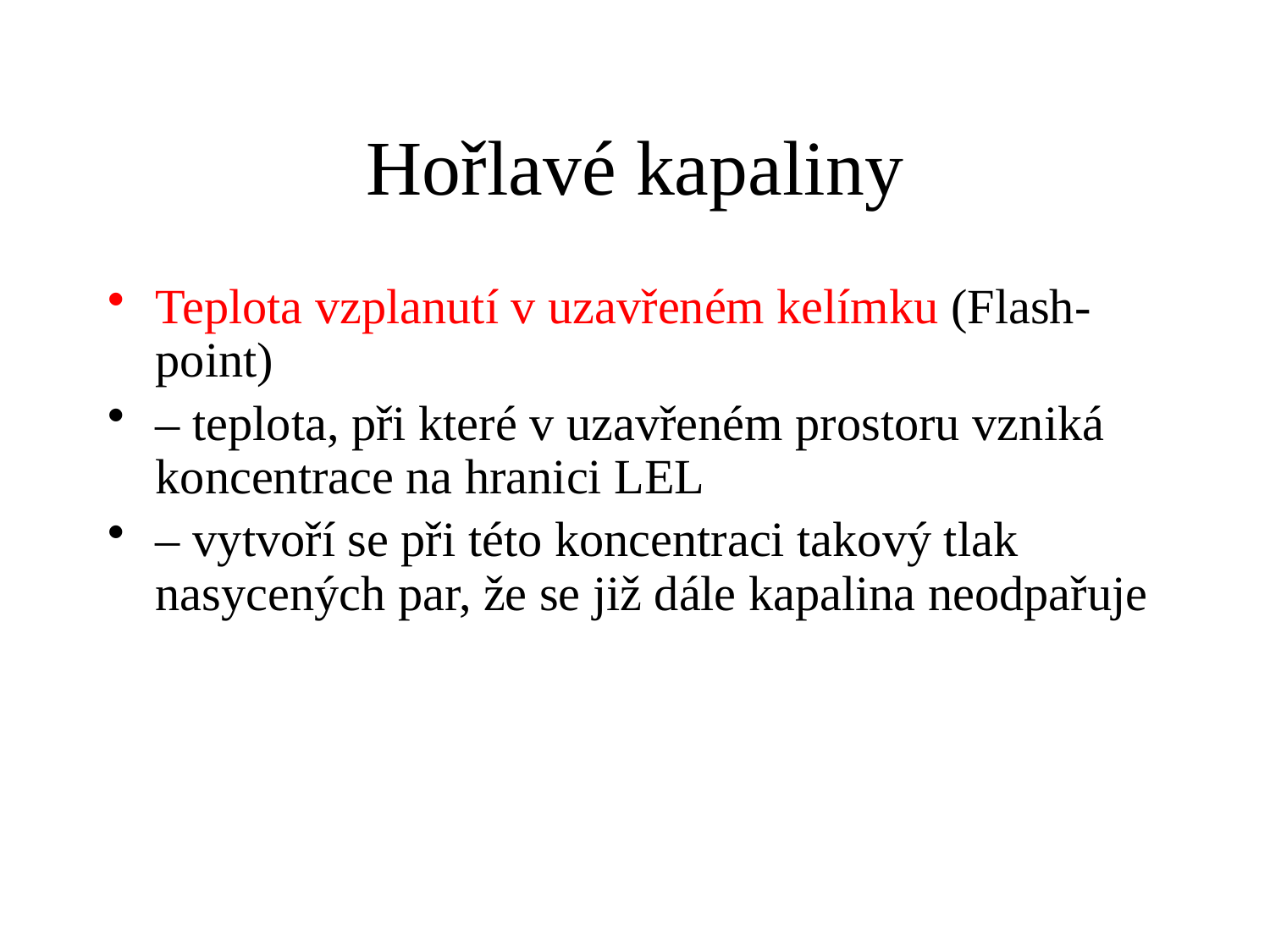

# Hořlavé kapaliny
Teplota vzplanutí v uzavřeném kelímku (Flash-point)
– teplota, při které v uzavřeném prostoru vzniká koncentrace na hranici LEL
– vytvoří se při této koncentraci takový tlak nasycených par, že se již dále kapalina neodpařuje